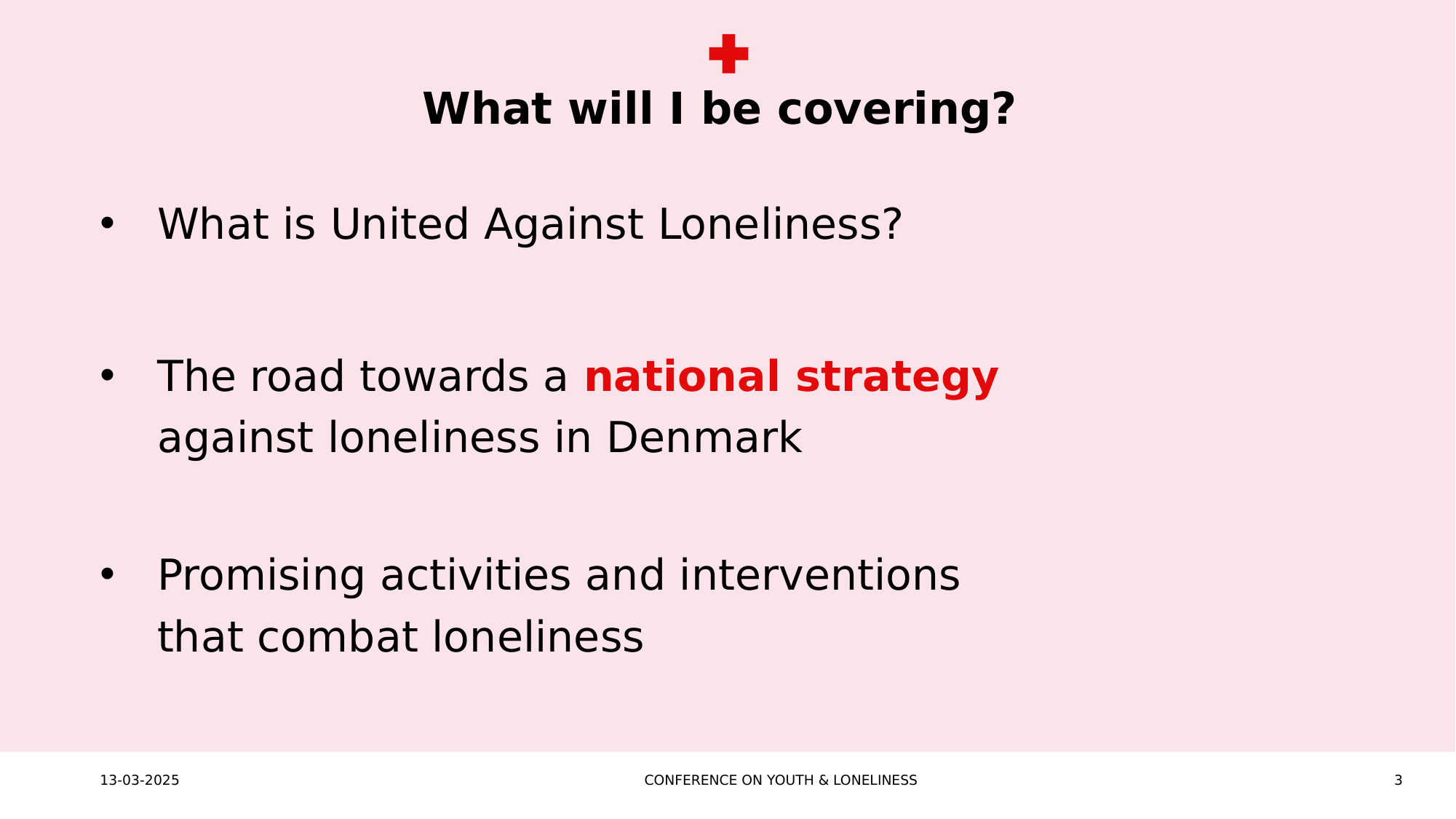

# What will I be covering?
What is United Against Loneliness?

The road towards a national strategy against loneliness in Denmark
Promising activities and interventions that combat loneliness

13-03-2025
CONFERENCE ON YOUTH & LONELINESS
3